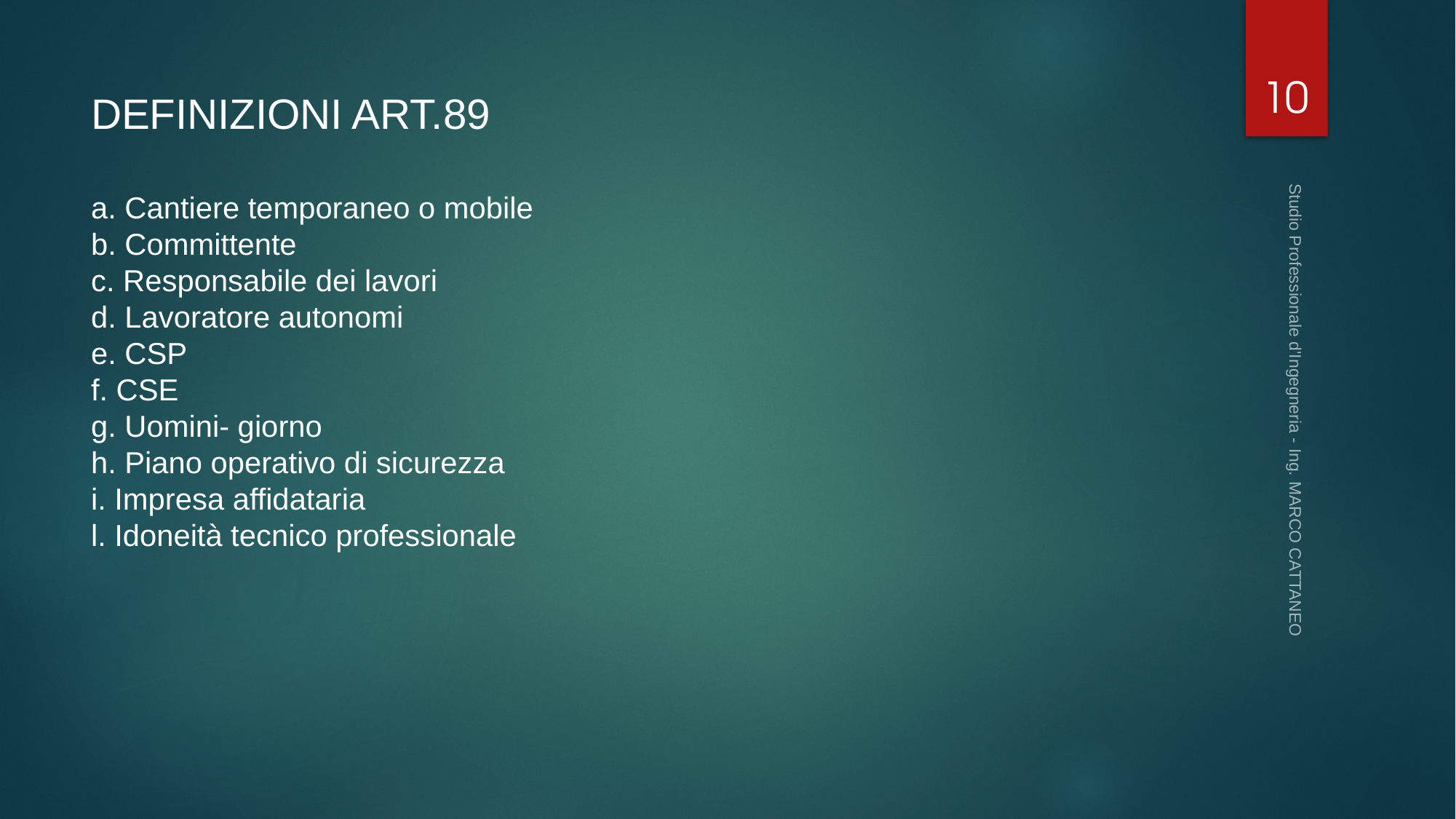

10
DEFINIZIONI ART.89

a. Cantiere temporaneo o mobile
b. Committente
c. Responsabile dei lavori
d. Lavoratore autonomi
e. CSP
f. CSE
g. Uomini- giorno
h. Piano operativo di sicurezza
i. Impresa affidataria
l. Idoneità tecnico professionale

Studio Professionale d'Ingegneria - Ing. MARCO CATTANEO